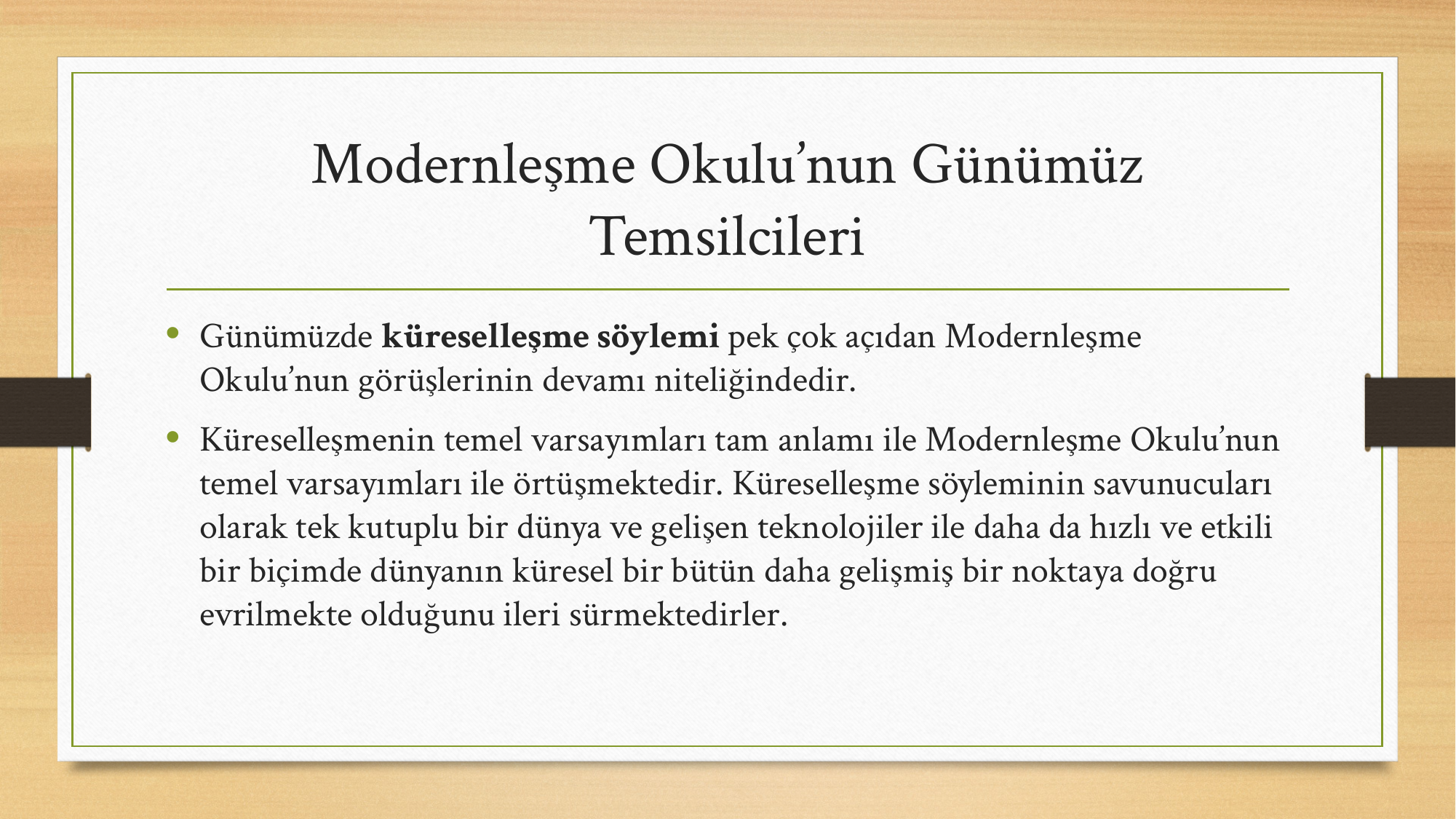

# Modernleşme Okulu’nun Günümüz Temsilcileri
Günümüzde küreselleşme söylemi pek çok açıdan Modernleşme Okulu’nun görüşlerinin devamı niteliğindedir.
Küreselleşmenin temel varsayımları tam anlamı ile Modernleşme Okulu’nun temel varsayımları ile örtüşmektedir. Küreselleşme söyleminin savunucuları  olarak tek kutuplu bir dünya ve gelişen teknolojiler ile daha da hızlı ve etkili bir biçimde dünyanın küresel bir bütün daha gelişmiş bir noktaya doğru evrilmekte olduğunu ileri sürmektedirler.